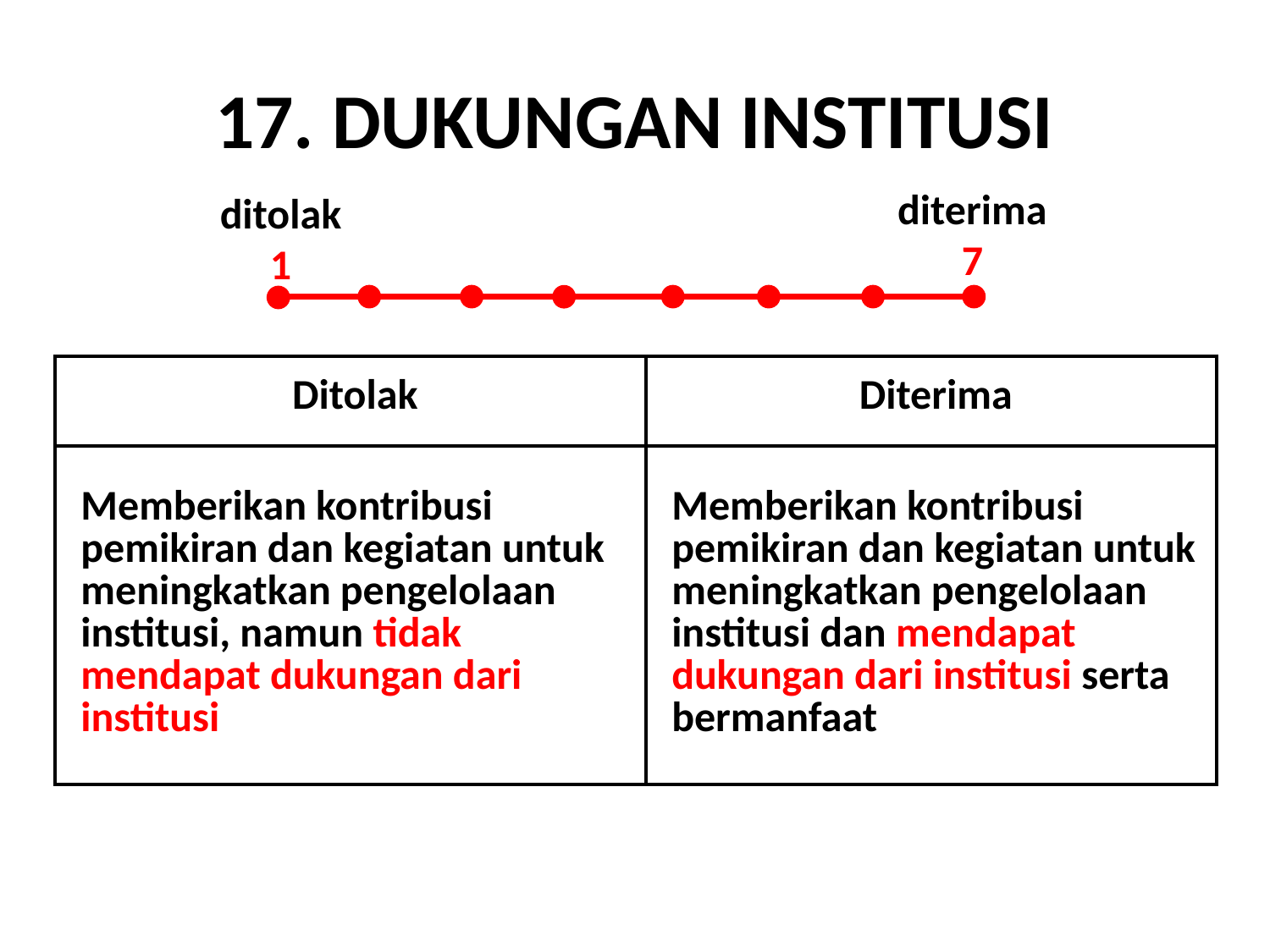

# 17. DUKUNGAN INSTITUSI
diterima
7
ditolak
1

| Ditolak | Diterima |
| --- | --- |
| Memberikan kontribusi pemikiran dan kegiatan untuk meningkatkan pengelolaan institusi, namun tidak mendapat dukungan dari institusi | Memberikan kontribusi pemikiran dan kegiatan untuk meningkatkan pengelolaan institusi dan mendapat dukungan dari institusi serta bermanfaat |